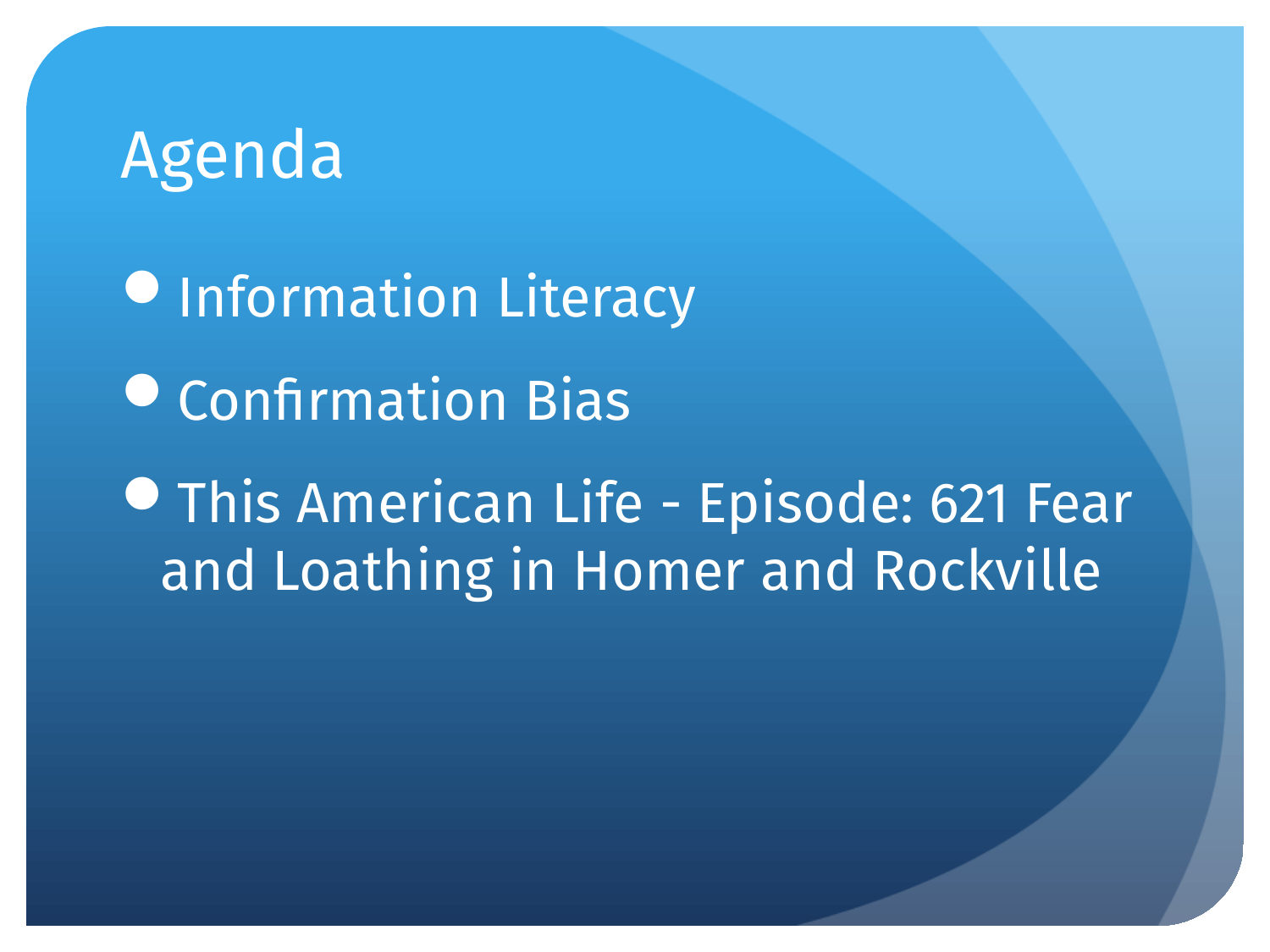

# Agenda
Information Literacy
Confirmation Bias
This American Life - Episode: 621 Fear and Loathing in Homer and Rockville